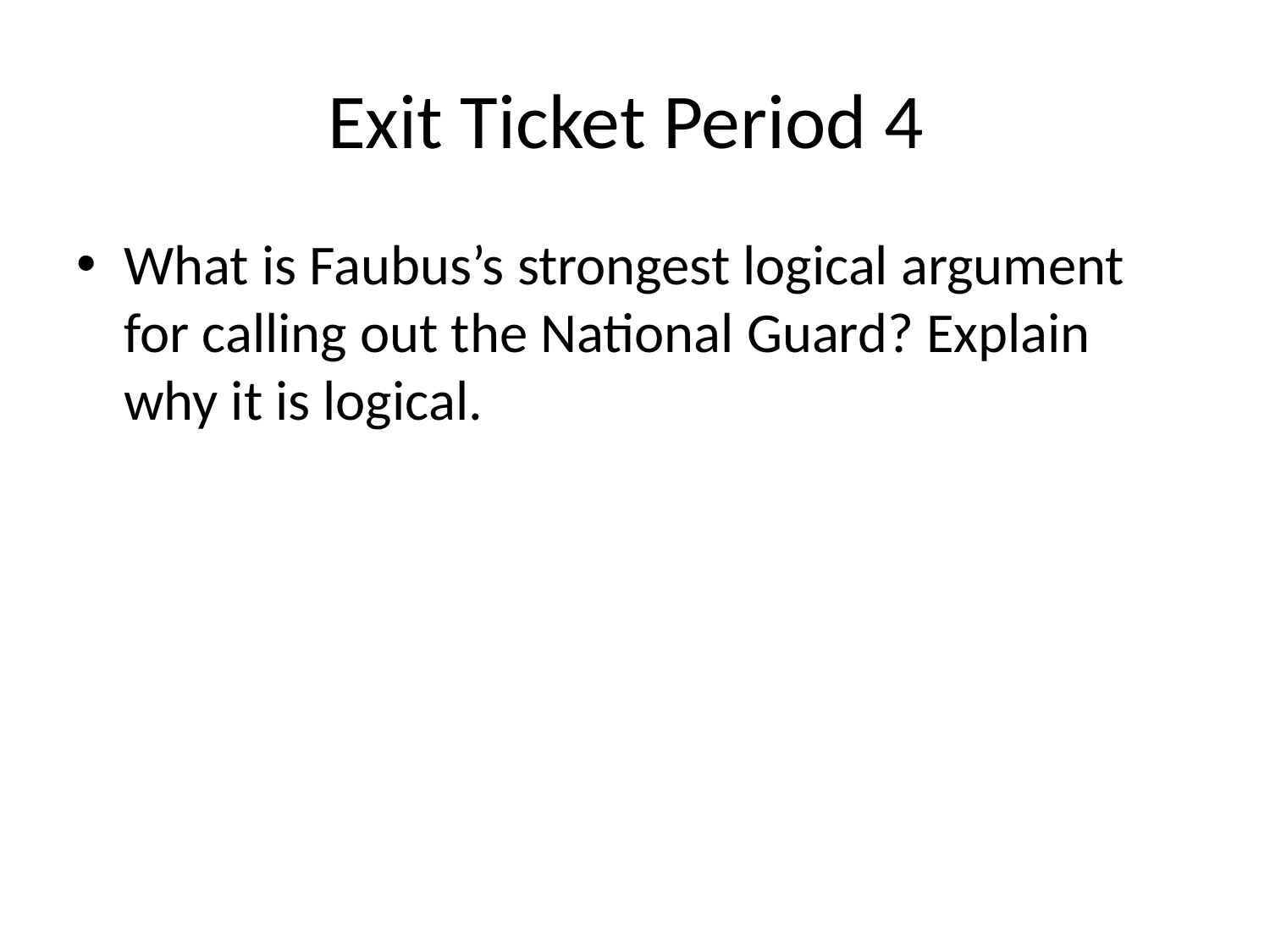

# Exit Ticket Period 4
What is Faubus’s strongest logical argument for calling out the National Guard? Explain why it is logical.